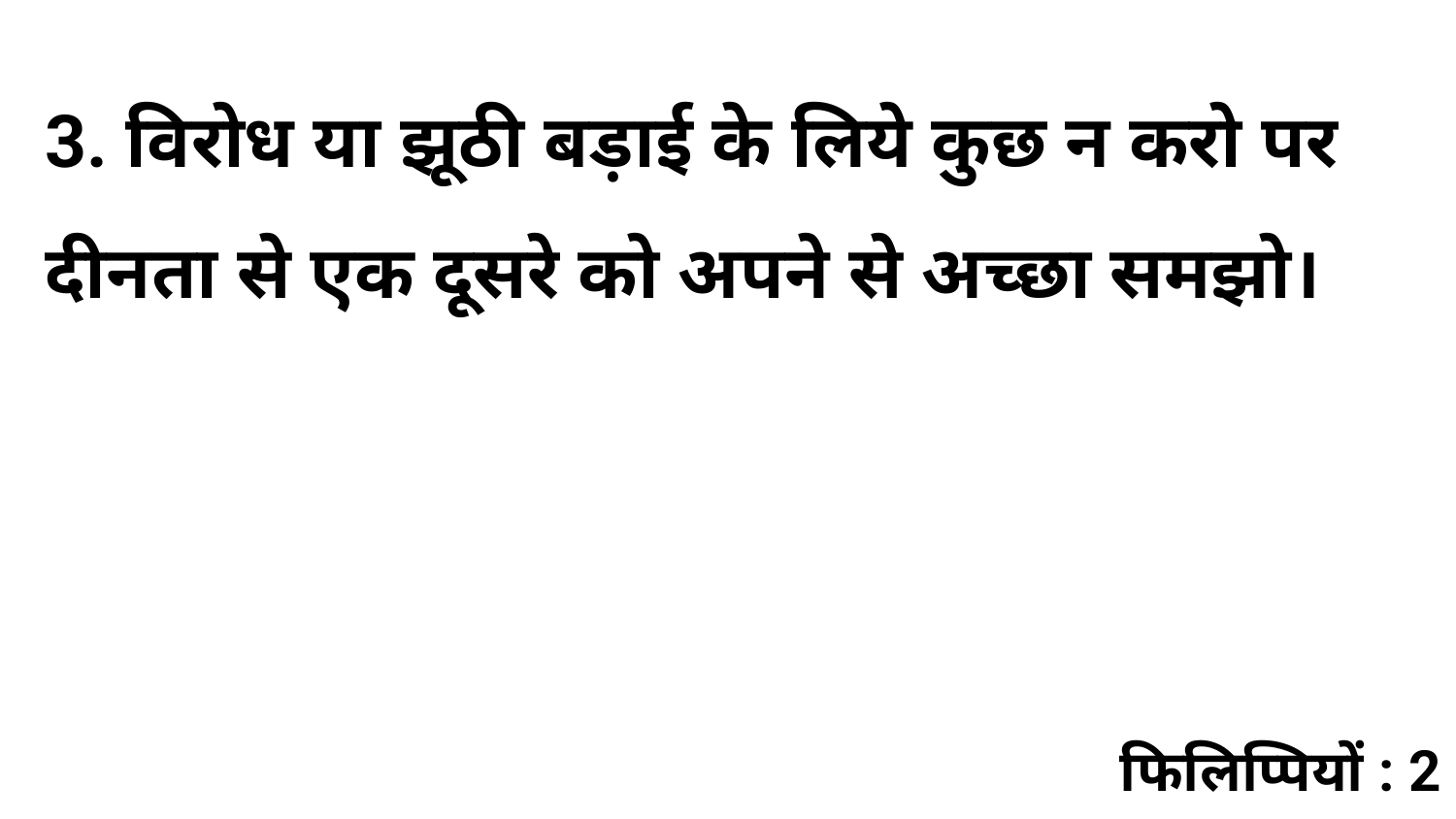

3. विरोध या झूठी बड़ाई के लिये कुछ न करो पर दीनता से एक दूसरे को अपने से अच्छा समझो।
फिलिप्पियों : 2